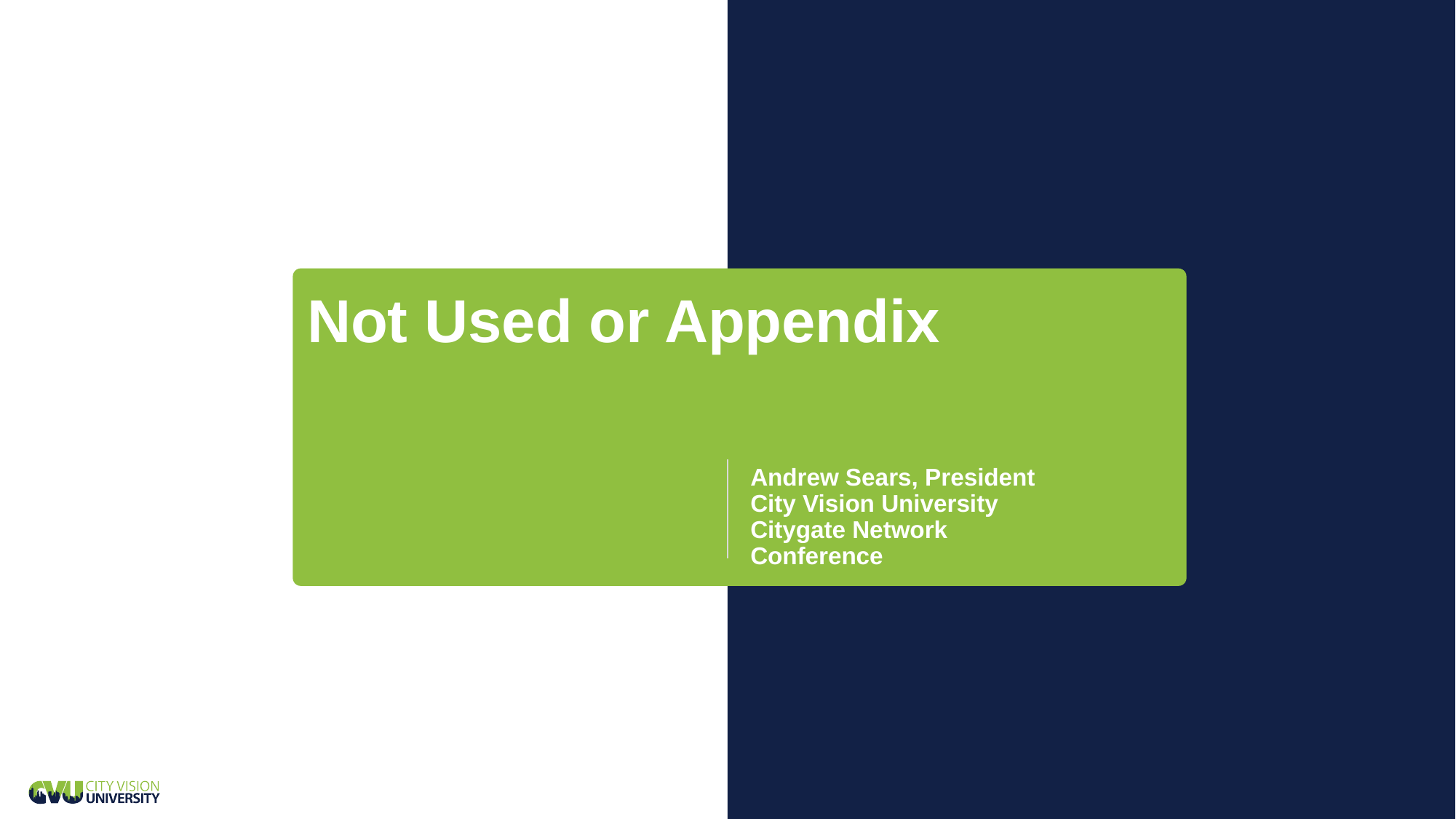

# Not Used or Appendix
Andrew Sears, President
City Vision University
Citygate Network Conference